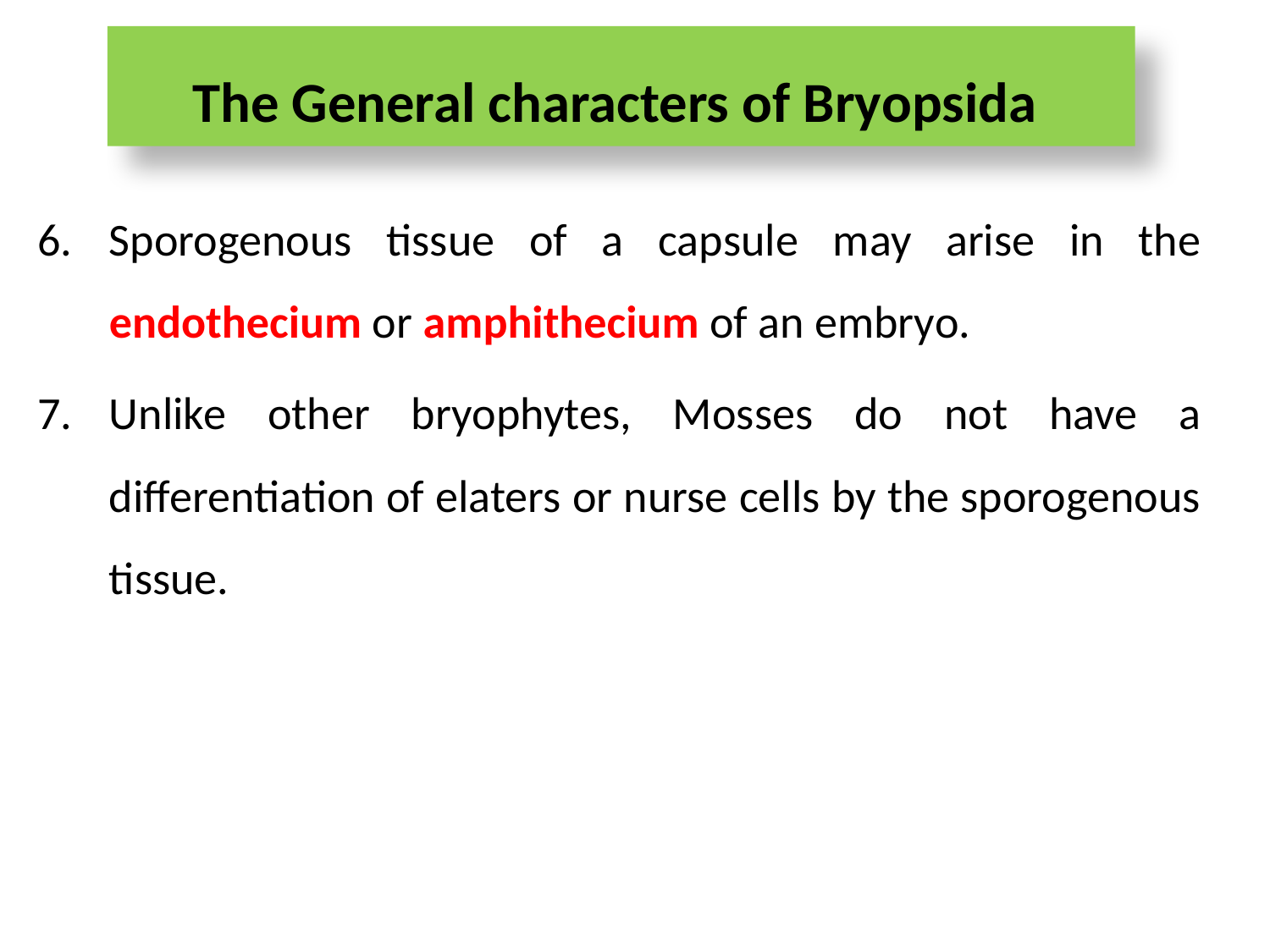

The General characters of Bryopsida
Sporogenous tissue of a capsule may arise in the endothecium or amphithecium of an embryo.
Unlike other bryophytes, Mosses do not have a differentiation of elaters or nurse cells by the sporogenous tissue.